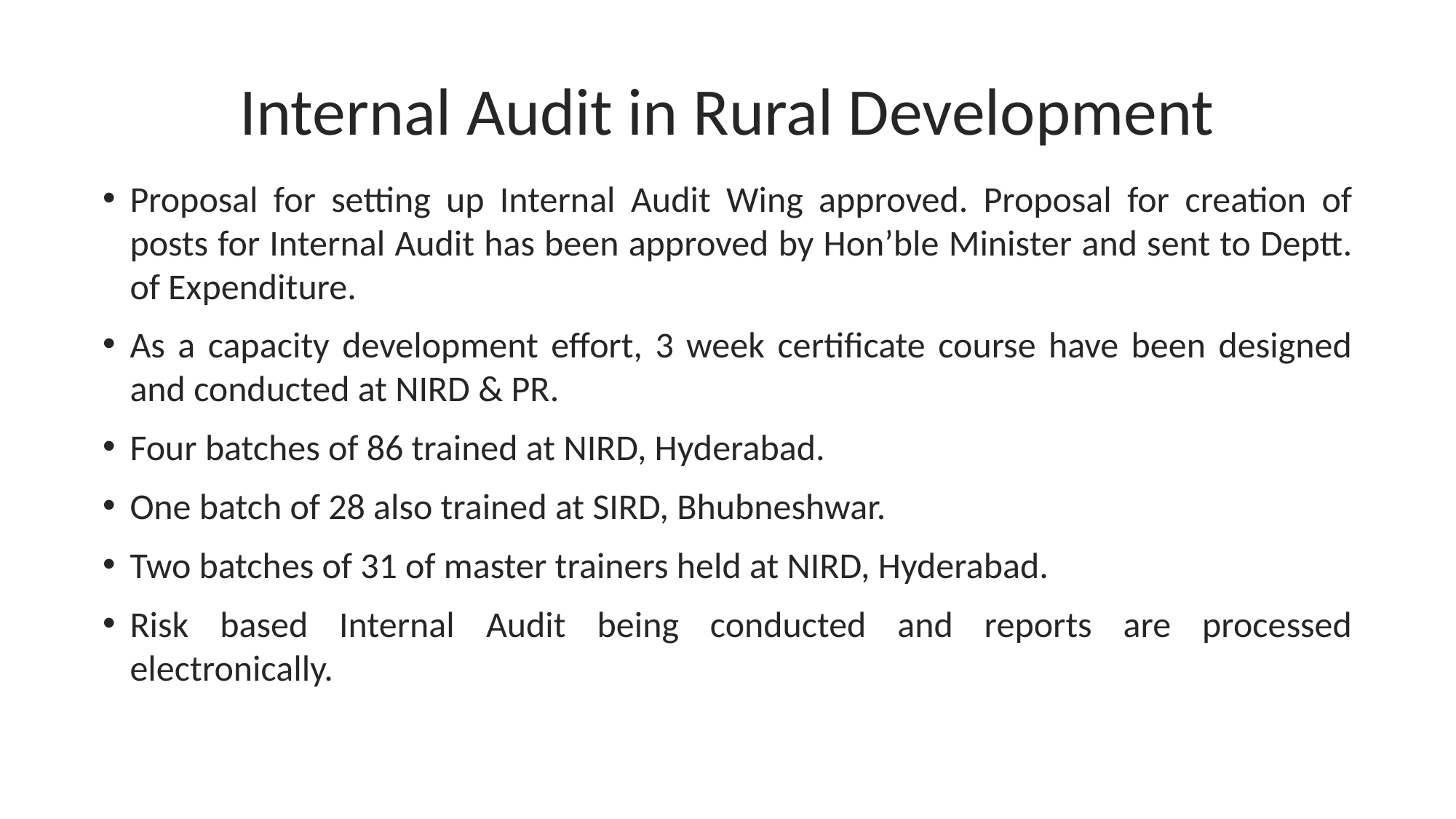

# Internal Audit in Rural Development
Proposal for setting up Internal Audit Wing approved. Proposal for creation of posts for Internal Audit has been approved by Hon’ble Minister and sent to Deptt. of Expenditure.
As a capacity development effort, 3 week certificate course have been designed and conducted at NIRD & PR.
Four batches of 86 trained at NIRD, Hyderabad.
One batch of 28 also trained at SIRD, Bhubneshwar.
Two batches of 31 of master trainers held at NIRD, Hyderabad.
Risk based Internal Audit being conducted and reports are processed electronically.